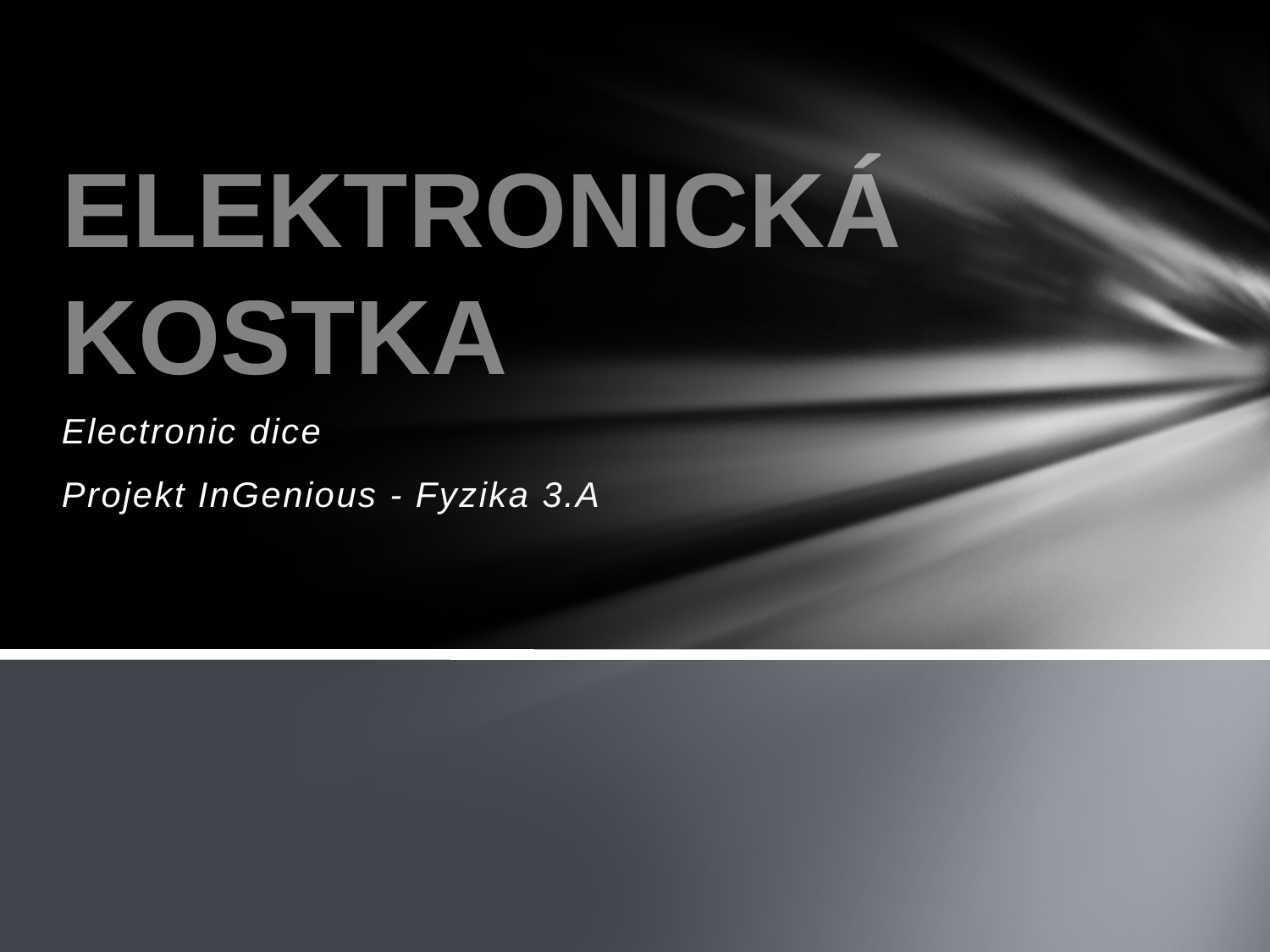

# ELEKTRONICKÁ KOSTKA
Electronic dice
Projekt InGenious - Fyzika 3.A